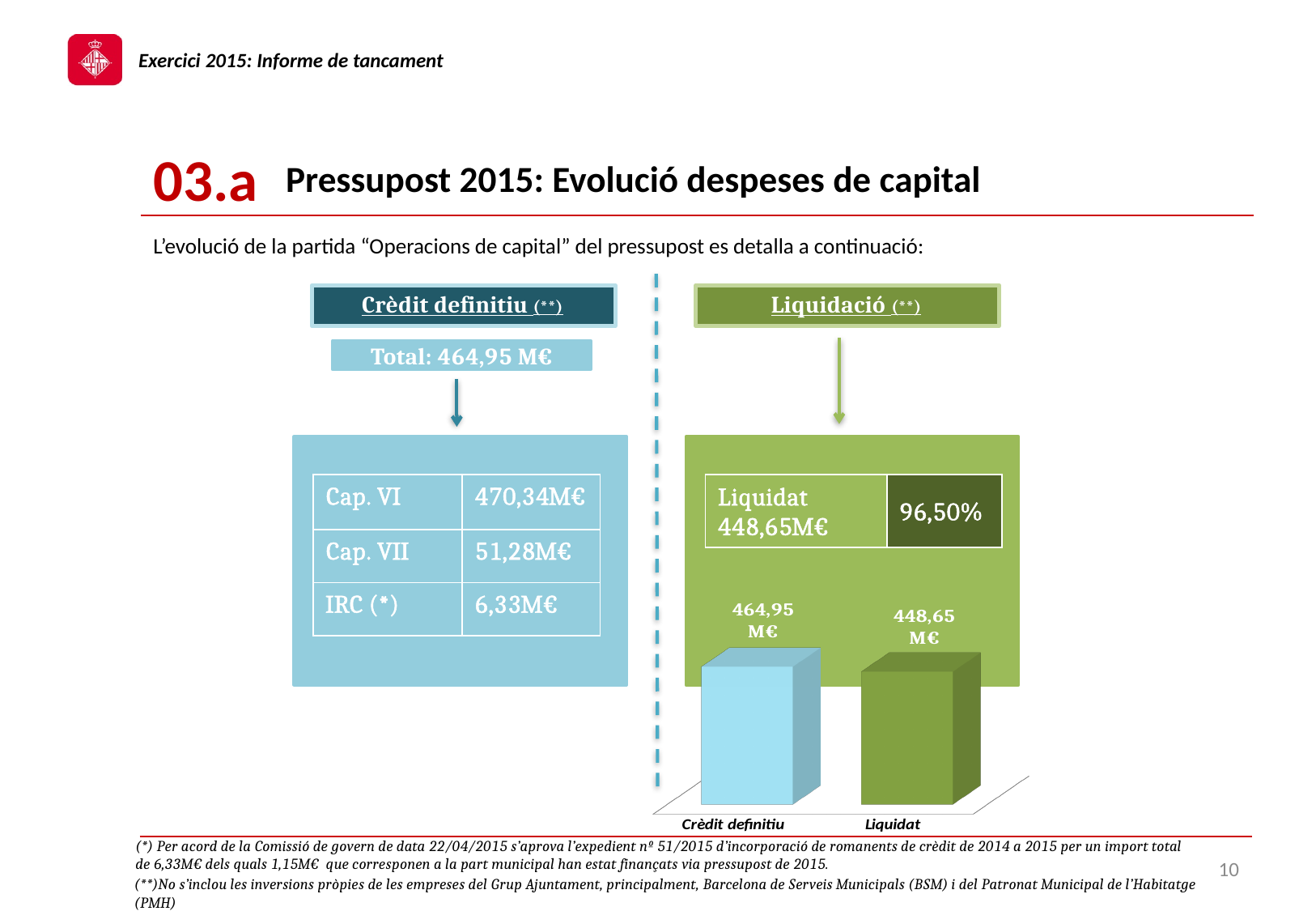

03.a
# Pressupost 2015: Evolució despeses de capital
L’evolució de la partida “Operacions de capital” del pressupost es detalla a continuació:
Crèdit definitiu (**)

Liquidació (**)

Total: 464,95 M€

| Cap. VI | 470,34M€ |
| --- | --- |
| Cap. VII | 51,28M€ |
| IRC (\*) | 6,33M€ |
| Liquidat 448,65M€ | 96,50% |
| --- | --- |

[unsupported chart]

[unsupported chart]

(*) Per acord de la Comissió de govern de data 22/04/2015 s’aprova l’expedient nº 51/2015 d’incorporació de romanents de crèdit de 2014 a 2015 per un import total de 6,33M€ dels quals 1,15M€  que corresponen a la part municipal han estat finançats via pressupost de 2015.
10
(**)No s’inclou les inversions pròpies de les empreses del Grup Ajuntament, principalment, Barcelona de Serveis Municipals (BSM) i del Patronat Municipal de l’Habitatge (PMH)